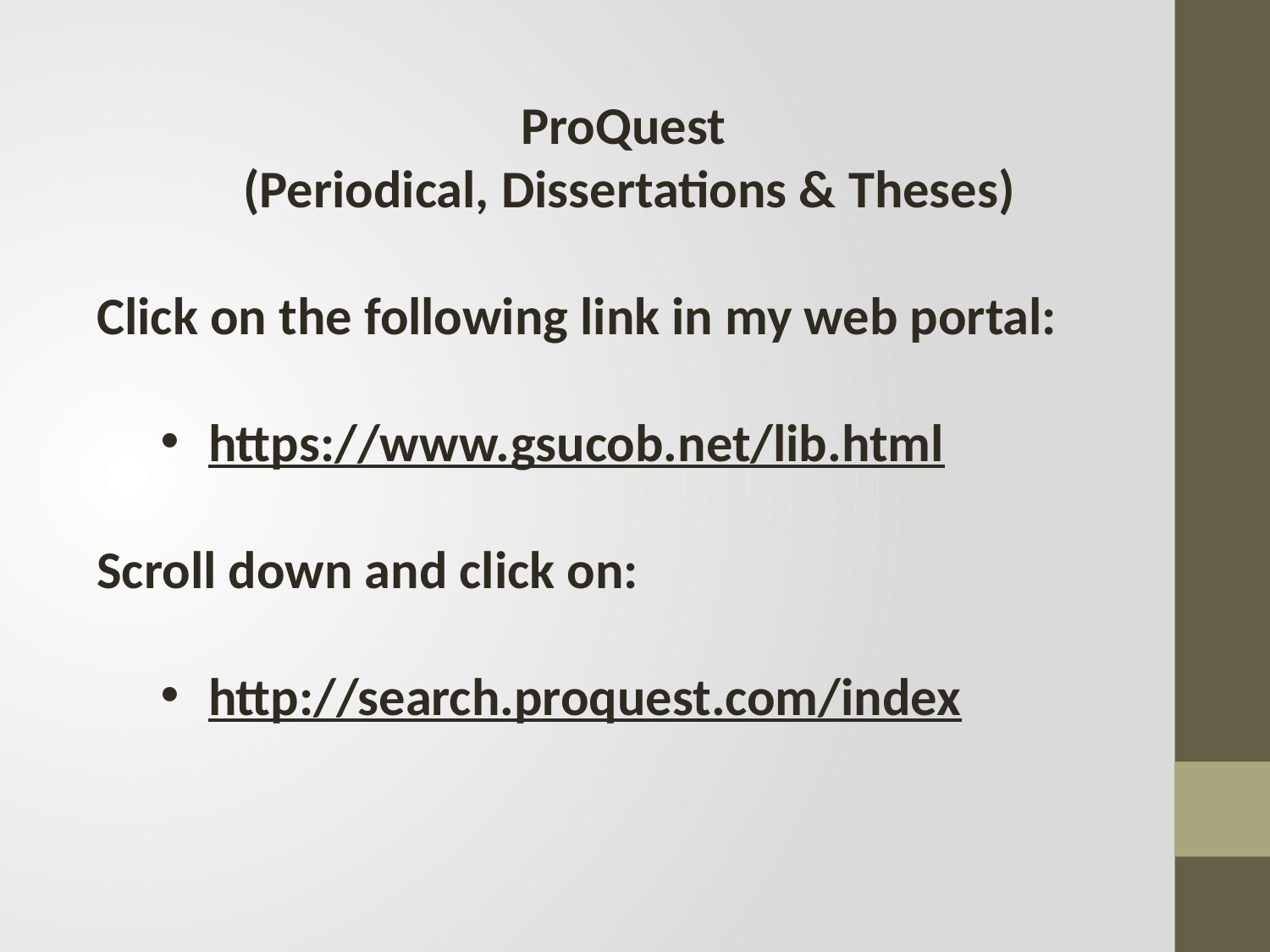

ProQuest
(Periodical, Dissertations & Theses)

Click on the following link in my web portal:

https://www.gsucob.net/lib.html

Scroll down and click on:

http://search.proquest.com/index